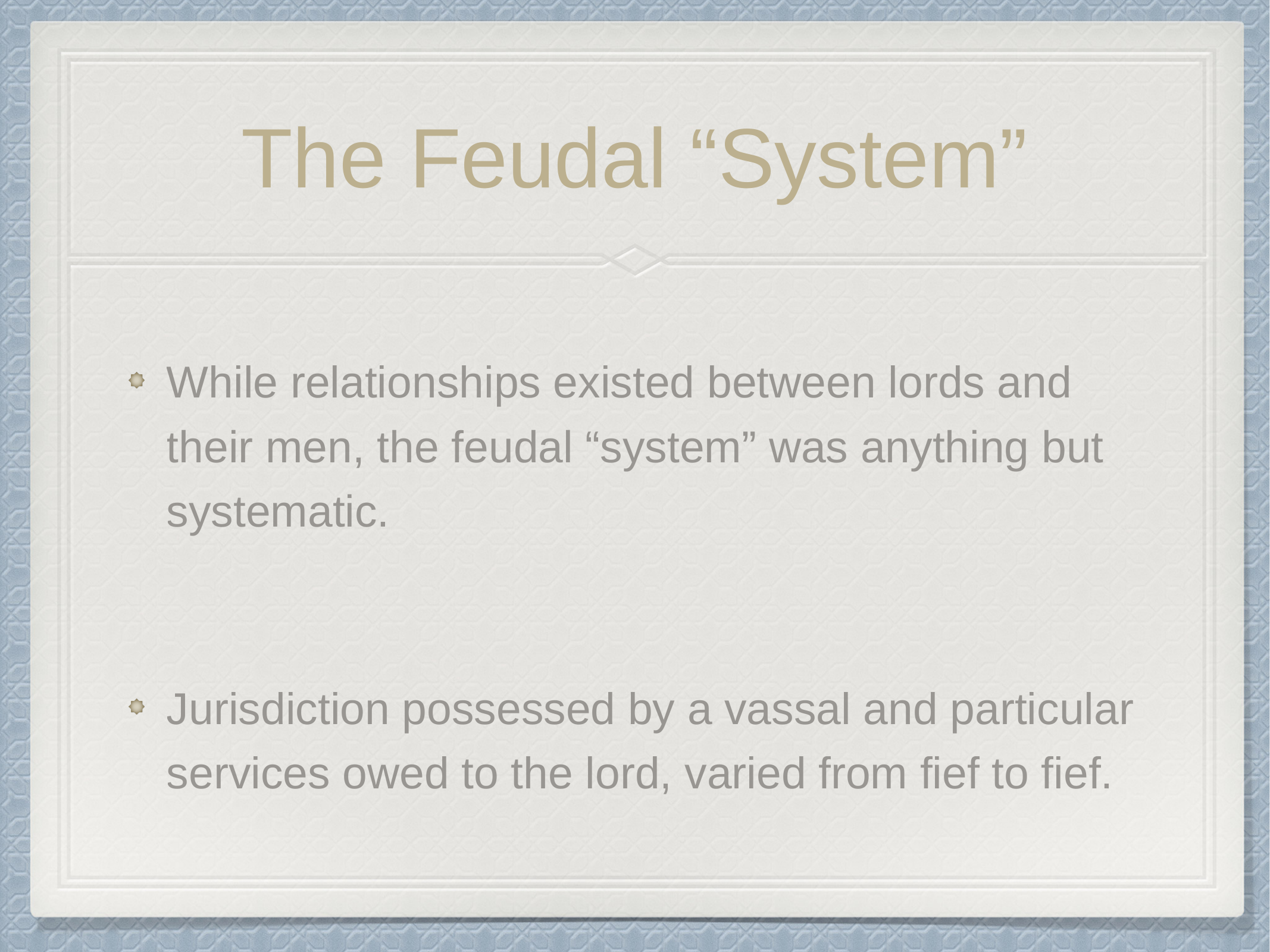

# The Feudal “System”
While relationships existed between lords and their men, the feudal “system” was anything but systematic.

Jurisdiction possessed by a vassal and particular services owed to the lord, varied from fief to fief.